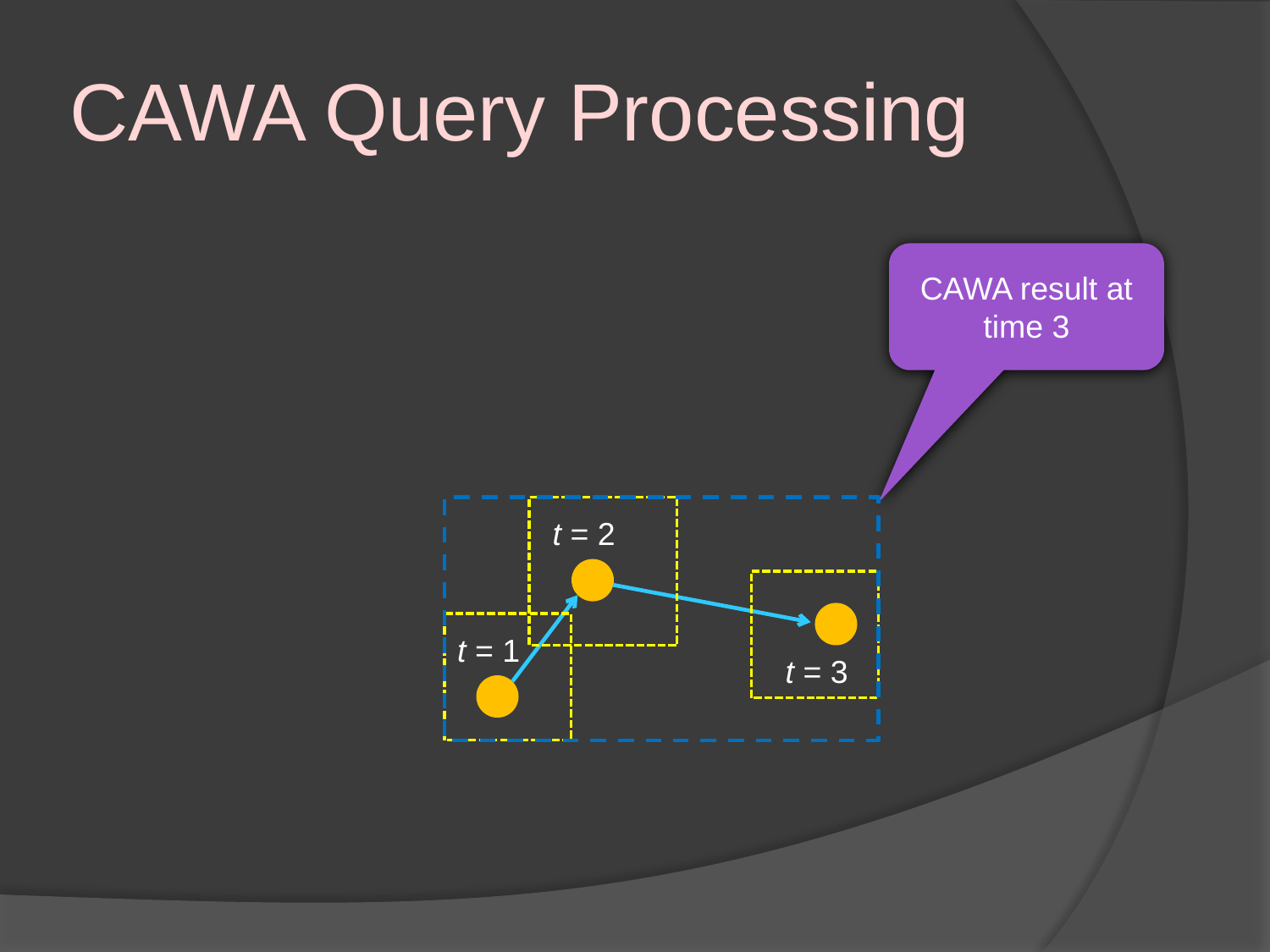

# CAWA Query Processing
CAWA result at
time 3

t = 2

t = 3

t = 1